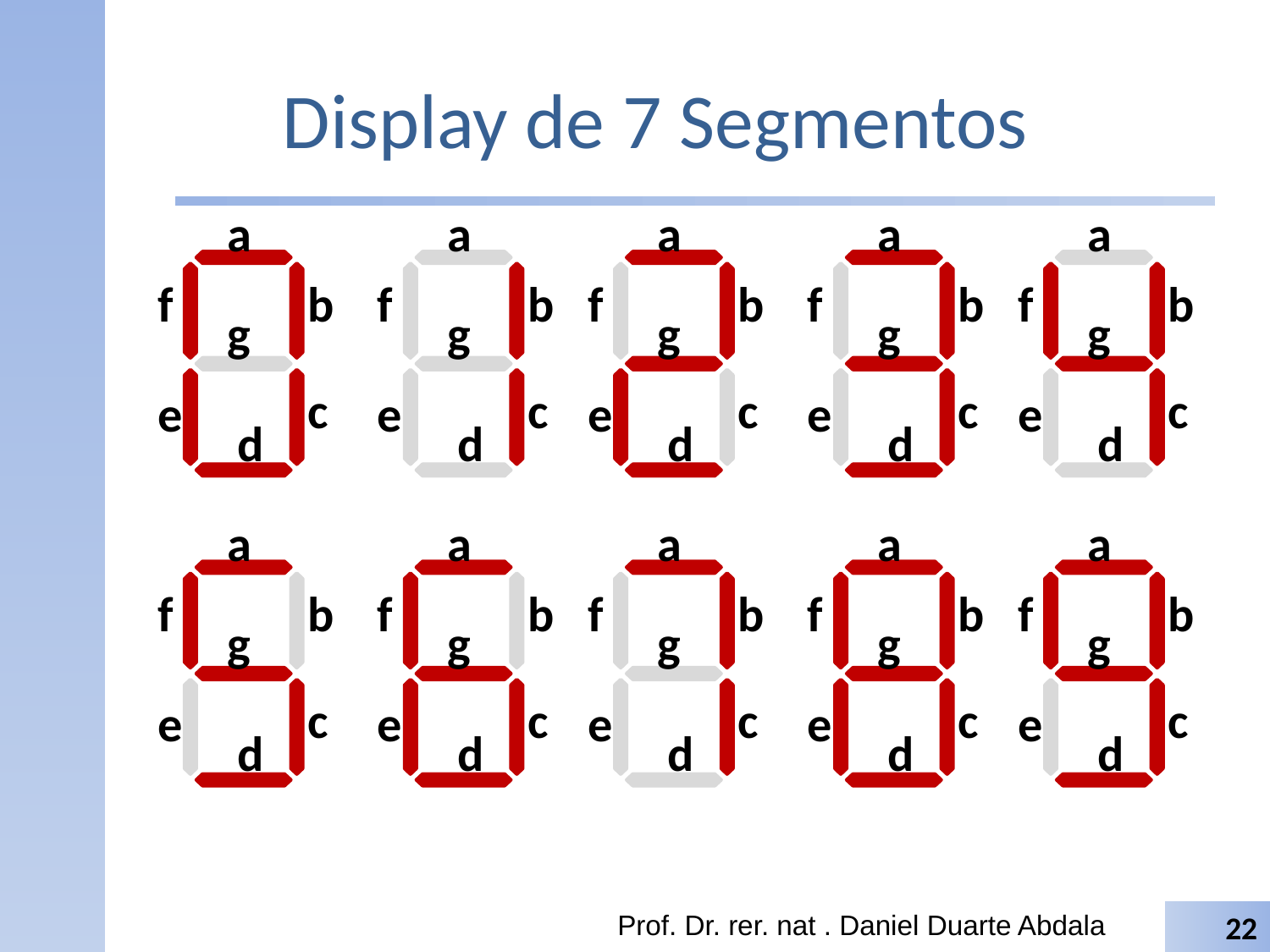

# Display de 7 Segmentos
a
a
a
a
a

f
b
f
b
f
b
f
b
f
b
g
g
g
g
g

c
c
c
c
c
e
e
e
e
e
d
d
d
d
d

a
a
a
a
a

f
b
f
b
f
b
f
b
f
b
g
g
g
g
g

c
c
c
c
c
e
e
e
e
e
d
d
d
d
d

Prof. Dr. rer. nat . Daniel Duarte Abdala
22